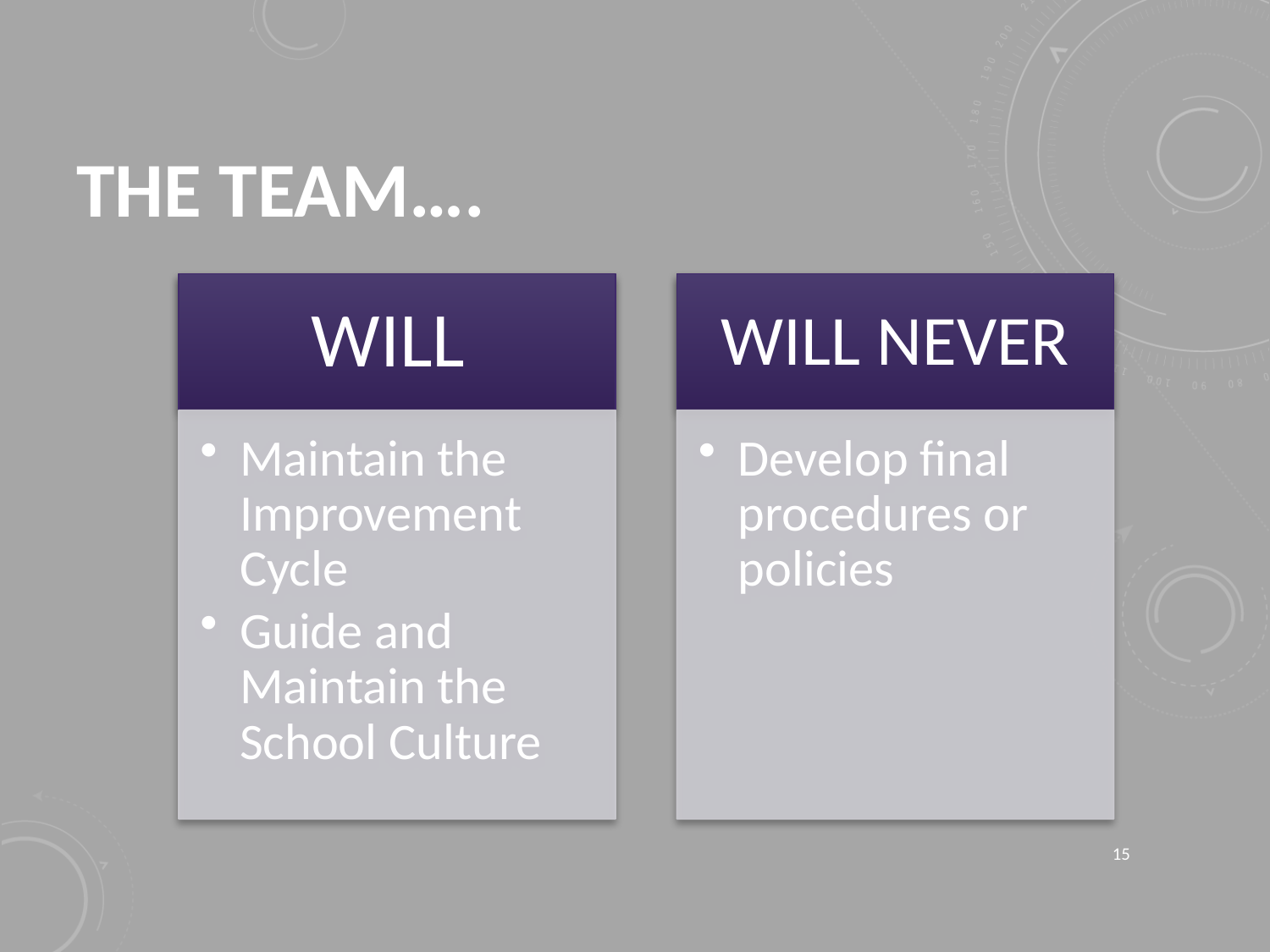

# The Team….
WILL
Maintain the Improvement Cycle
Guide and Maintain the School Culture
WILL NEVER
Develop final procedures or policies
15